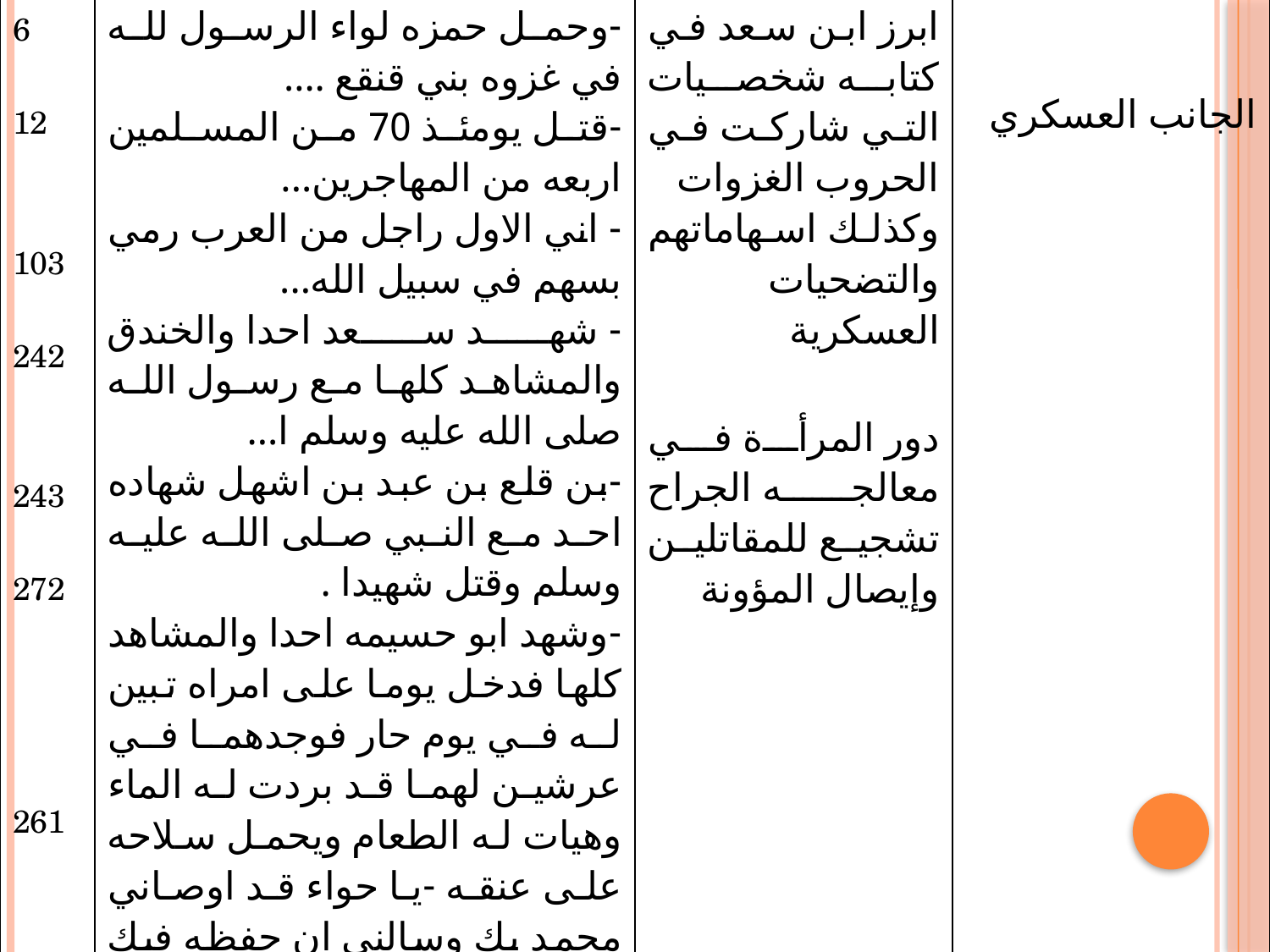

| 6 12 103 242 243 272 261 | -وحمل حمزه لواء الرسول لله في غزوه بني قنقع .... -قتل يومئذ 70 من المسلمين اربعه من المهاجرين... - اني الاول راجل من العرب رمي بسهم في سبيل الله... - شهد سعد احدا والخندق والمشاهد كلها مع رسول الله صلى الله عليه وسلم ا... -بن قلع بن عبد بن اشهل شهاده احد مع النبي صلى الله عليه وسلم وقتل شهيدا . -وشهد ابو حسيمه احدا والمشاهد كلها فدخل يوما على امراه تبين له في يوم حار فوجدهما في عرشين لهما قد بردت له الماء وهيات له الطعام ويحمل سلاحه على عنقه -يا حواء قد اوصاني محمد بك وسالني ان حفظه فيك وانا فاعل. | ابرز ابن سعد في كتابه شخصيات التي شاركت في الحروب الغزوات وكذلك اسهاماتهم والتضحيات العسكرية دور المرأة في معالجه الجراح تشجيع للمقاتلين وإيصال المؤونة | الجانب العسكري |
| --- | --- | --- | --- |